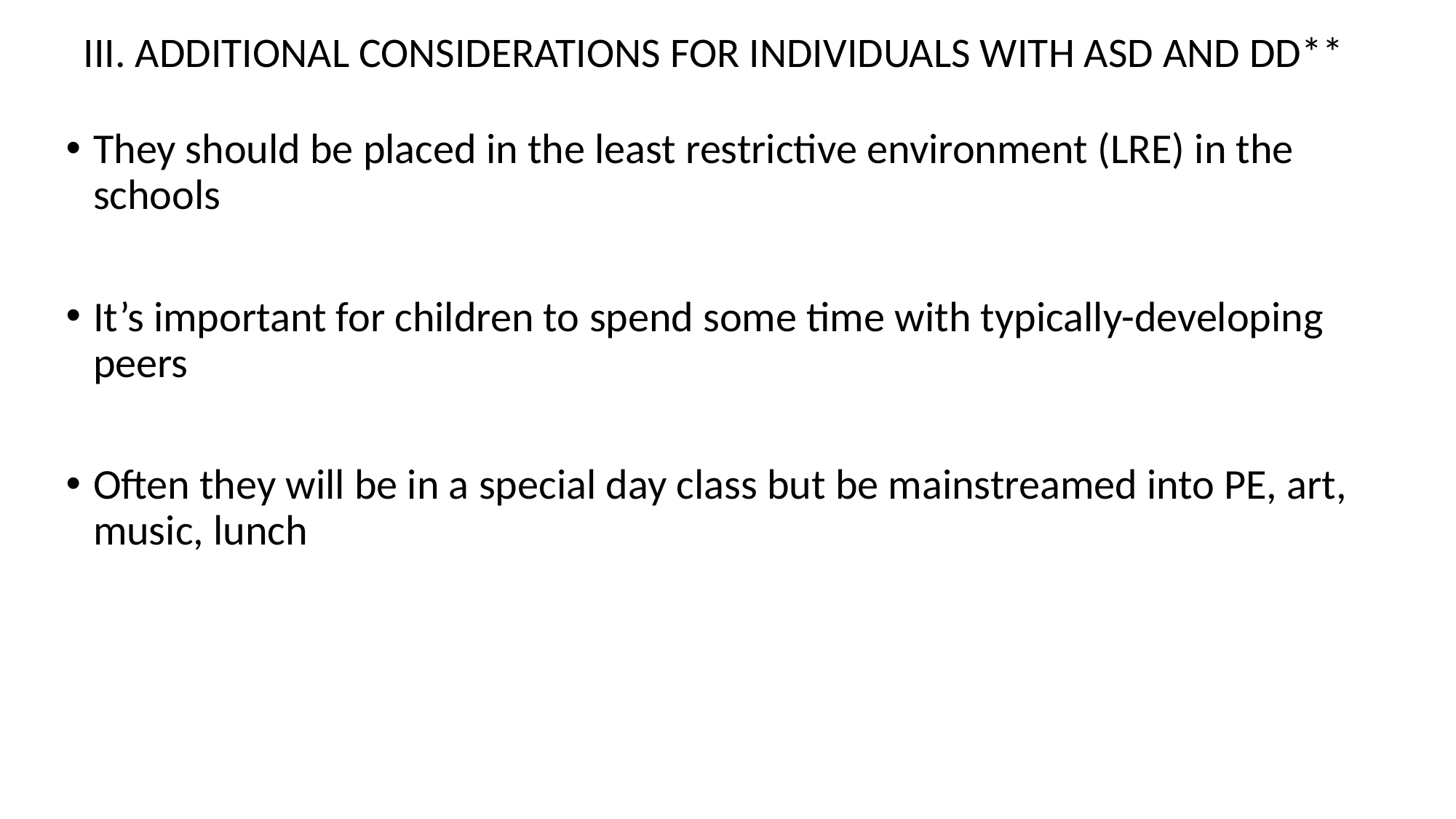

# III. ADDITIONAL CONSIDERATIONS FOR INDIVIDUALS WITH ASD AND DD**
They should be placed in the least restrictive environment (LRE) in the schools

It’s important for children to spend some time with typically-developing peers

Often they will be in a special day class but be mainstreamed into PE, art, music, lunch